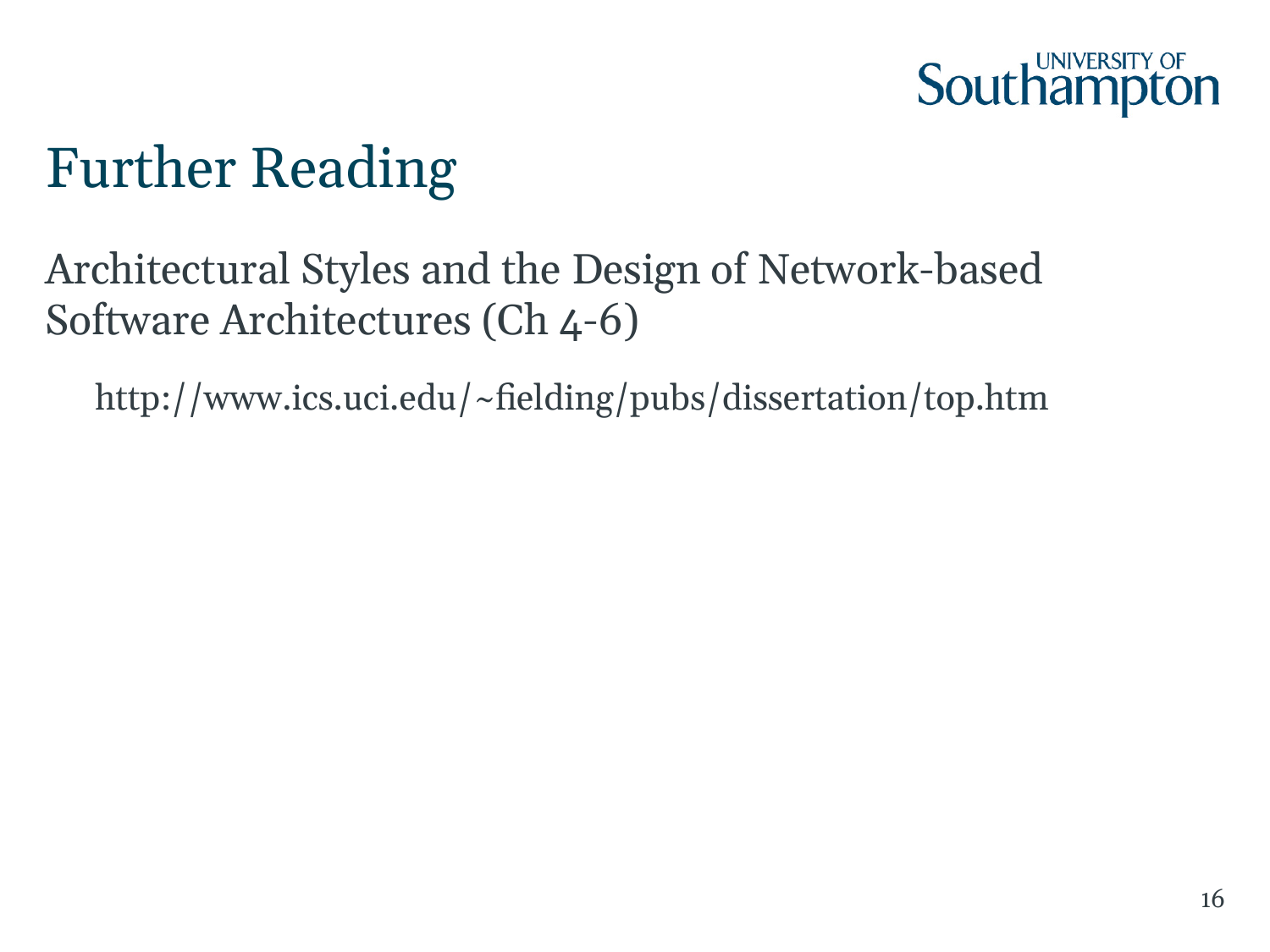

# Further Reading
Architectural Styles and the Design of Network-based Software Architectures (Ch 4-6)
http://www.ics.uci.edu/~fielding/pubs/dissertation/top.htm
16